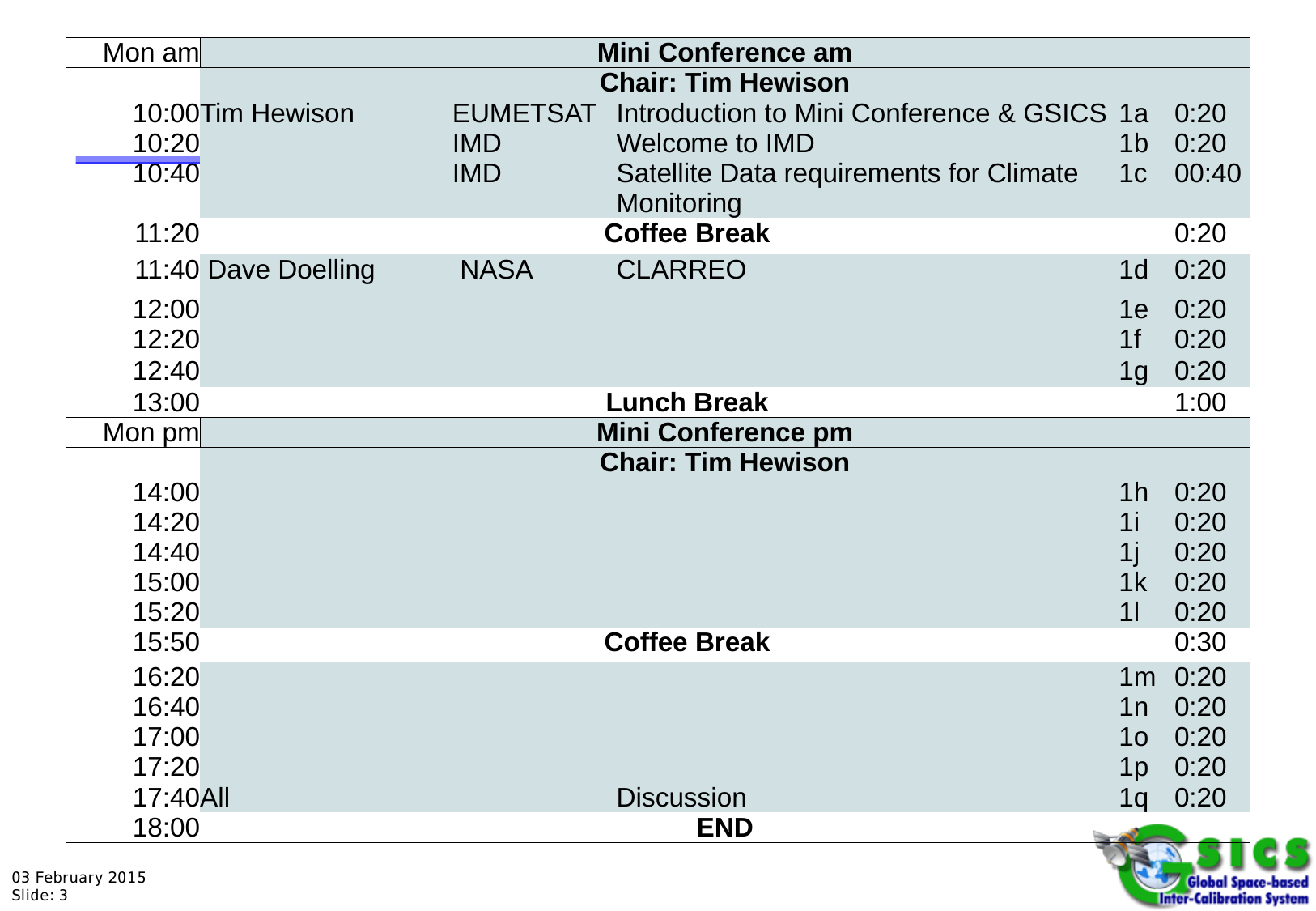

#
| Mon am | Mini Conference am |  |  |  |  |
| --- | --- | --- | --- | --- | --- |
|  | Chair: Tim Hewison |  |  |  |  |
| 10:00 | Tim Hewison | EUMETSAT | Introduction to Mini Conference & GSICS | 1a | 0:20 |
| 10:20 |  | IMD | Welcome to IMD | 1b | 0:20 |
| 10:40 |  | IMD | Satellite Data requirements for Climate Monitoring | 1c | 00:40 |
| 11:20 | Coffee Break |  |  |  | 0:20 |
| 11:40 | Dave Doelling | NASA | CLARREO | 1d | 0:20 |
| 12:00 |  |  |  | 1e | 0:20 |
| 12:20 |  |  |  | 1f | 0:20 |
| 12:40 |  |  |  | 1g | 0:20 |
| 13:00 | Lunch Break |  |  |  | 1:00 |
| Mon pm | Mini Conference pm |  |  |  |  |
|  | Chair: Tim Hewison |  |  |  |  |
| 14:00 |  |  |  | 1h | 0:20 |
| 14:20 |  |  |  | 1i | 0:20 |
| 14:40 |  |  |  | 1j | 0:20 |
| 15:00 |  |  |  | 1k | 0:20 |
| 15:20 |  |  |  | 1l | 0:20 |
| 15:50 | Coffee Break |  |  |  | 0:30 |
| 16:20 |  |  |  | 1m | 0:20 |
| 16:40 |  |  |  | 1n | 0:20 |
| 17:00 |  |  |  | 1o | 0:20 |
| 17:20 |  |  |  | 1p | 0:20 |
| 17:40 | All |  | Discussion | 1q | 0:20 |
| 18:00 | END |  |  |  |  |